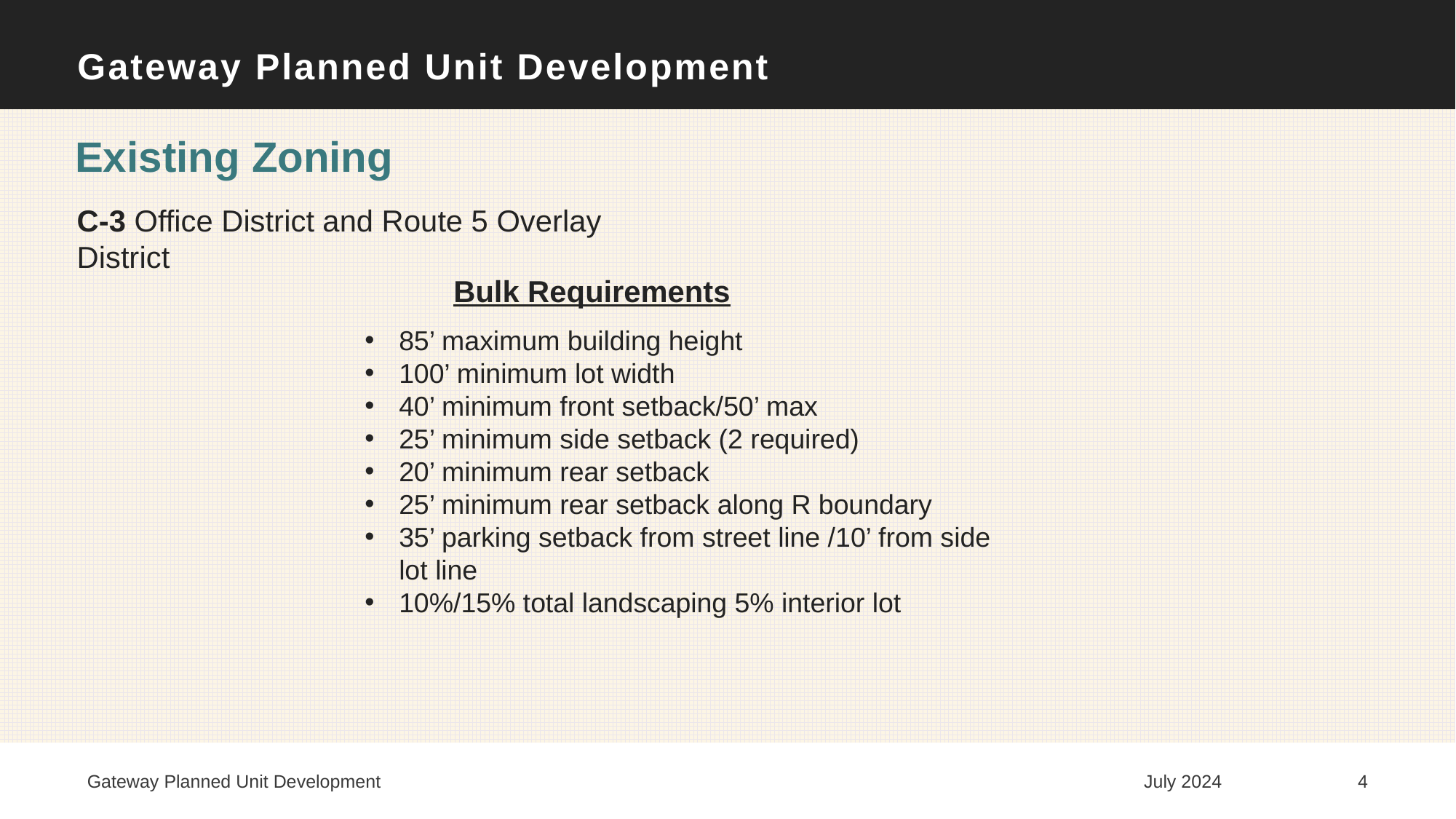

# Gateway Planned Unit Development
Existing Zoning
C-3 Office District and Route 5 Overlay District

Bulk Requirements
85’ maximum building height
100’ minimum lot width
40’ minimum front setback/50’ max
25’ minimum side setback (2 required)
20’ minimum rear setback
25’ minimum rear setback along R boundary
35’ parking setback from street line /10’ from side lot line
10%/15% total landscaping 5% interior lot
Gateway Planned Unit Development
July 2024
4